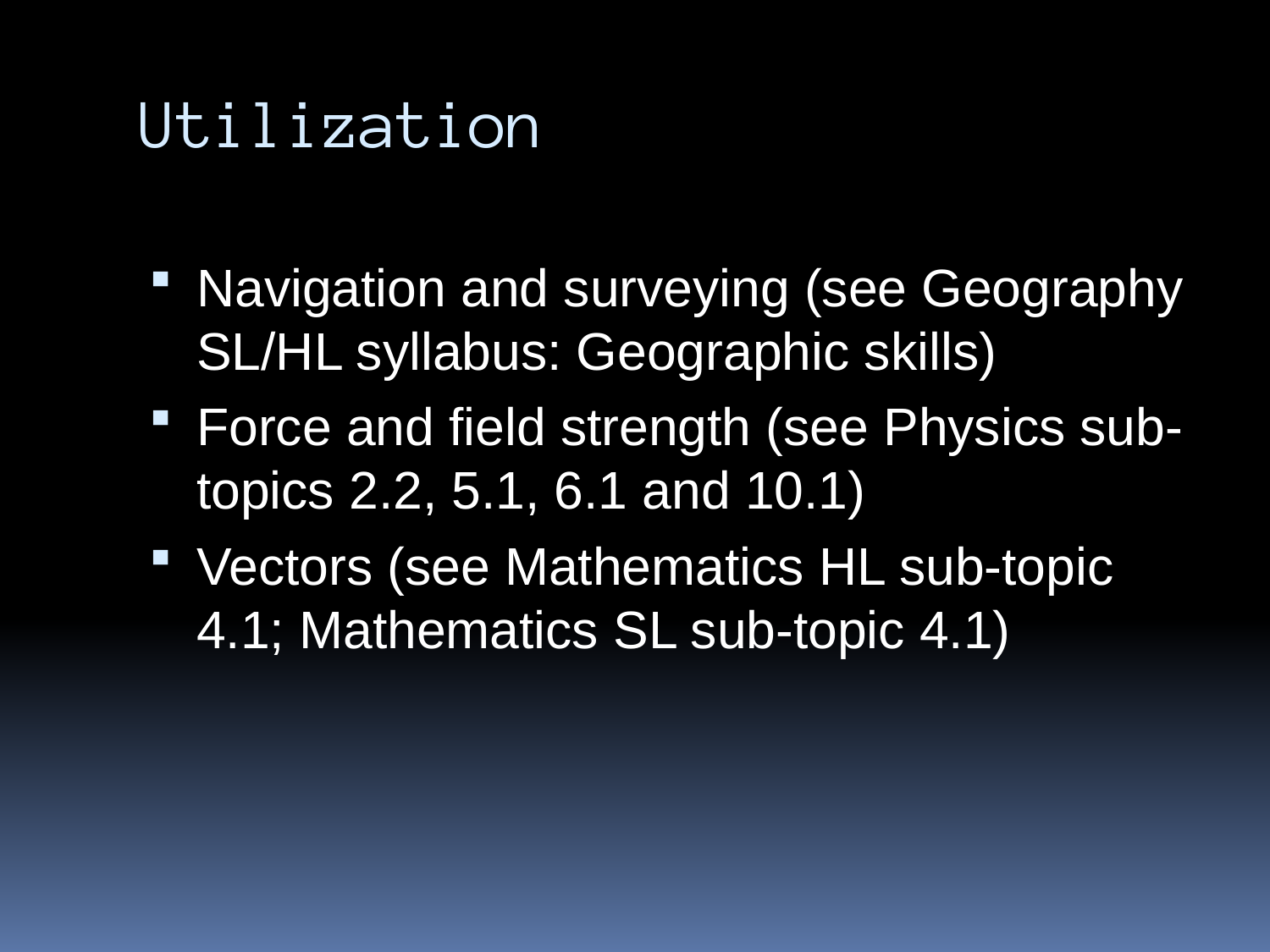

# Utilization
Navigation and surveying (see Geography SL/HL syllabus: Geographic skills)
Force and field strength (see Physics sub-topics 2.2, 5.1, 6.1 and 10.1)
Vectors (see Mathematics HL sub-topic 4.1; Mathematics SL sub-topic 4.1)